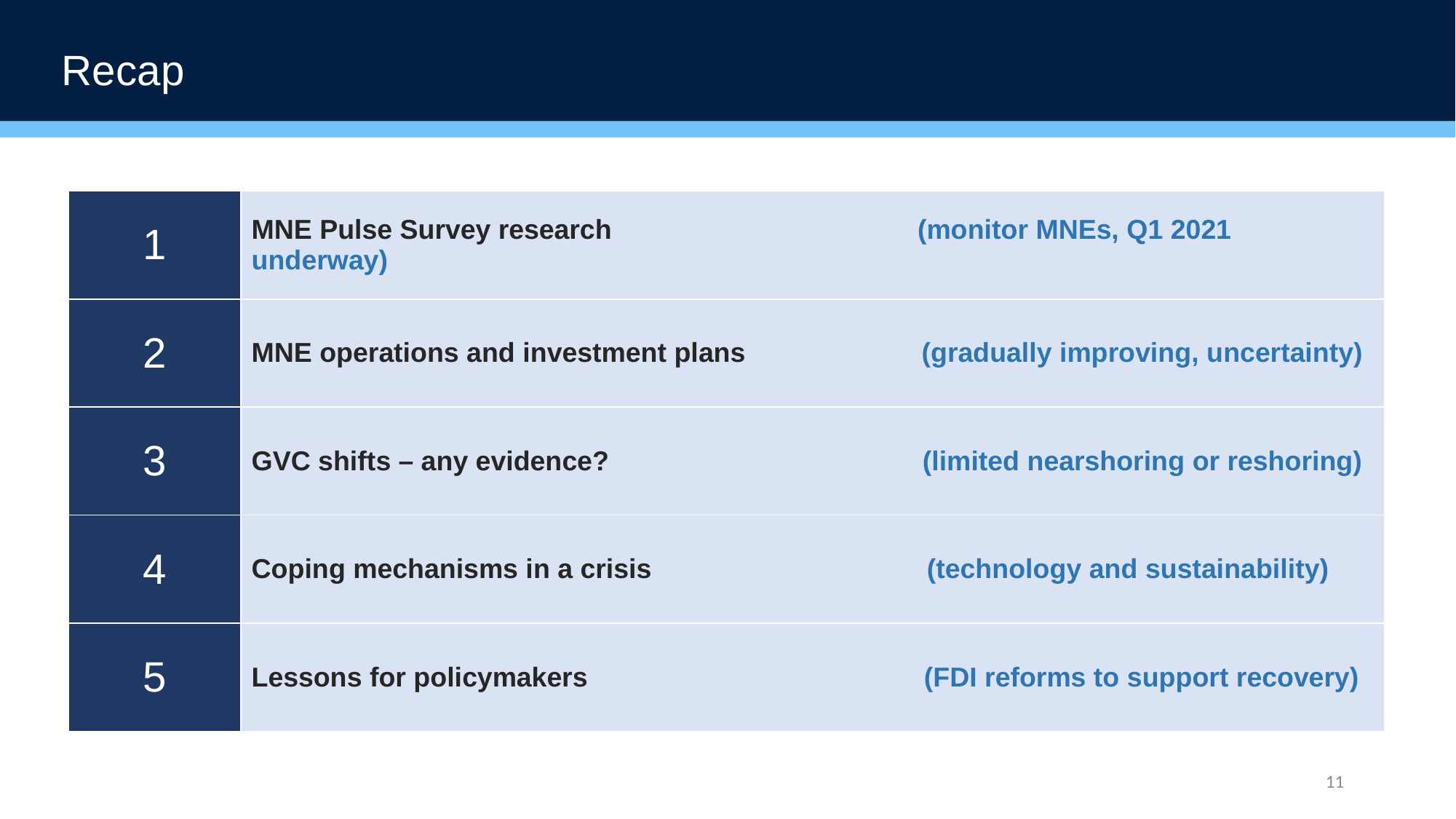

Recap
| 1 | MNE Pulse Survey research                                        (monitor MNEs, Q1 2021 underway) |
| --- | --- |
| 2 | MNE operations and investment plans                       (gradually improving, uncertainty) |
| 3 | GVC shifts – any evidence?                                         (limited nearshoring or reshoring) |
| 4 | Coping mechanisms in a crisis                                    (technology and sustainability) |
| 5 | Lessons for policymakers                                            (FDI reforms to support recovery) |
11